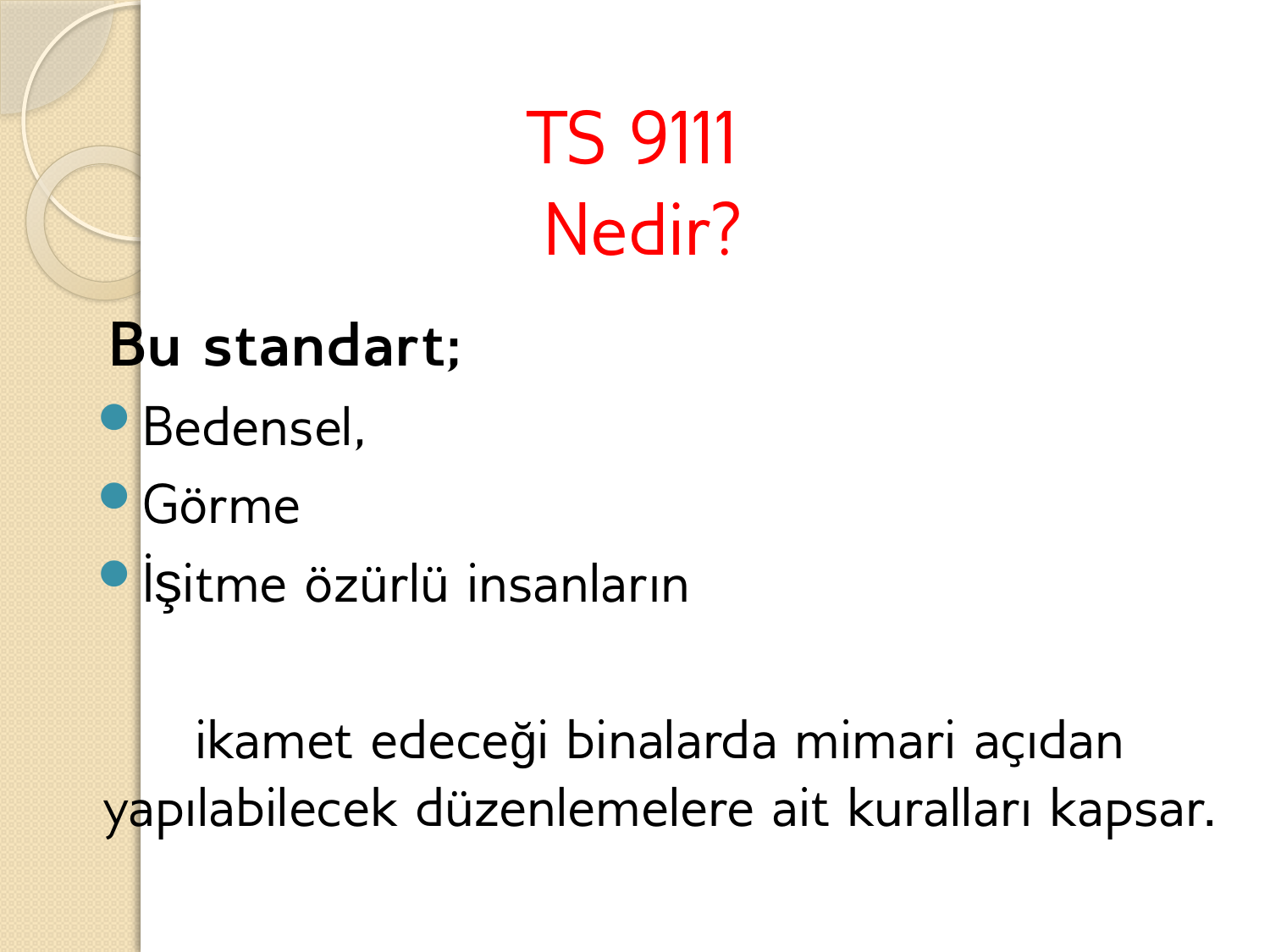

# TS 9111 Nedir?
Bu standart;
Bedensel,
Görme
İşitme özürlü insanların

ikamet edeceği binalarda mimari açıdan yapılabilecek düzenlemelere ait kuralları kapsar.